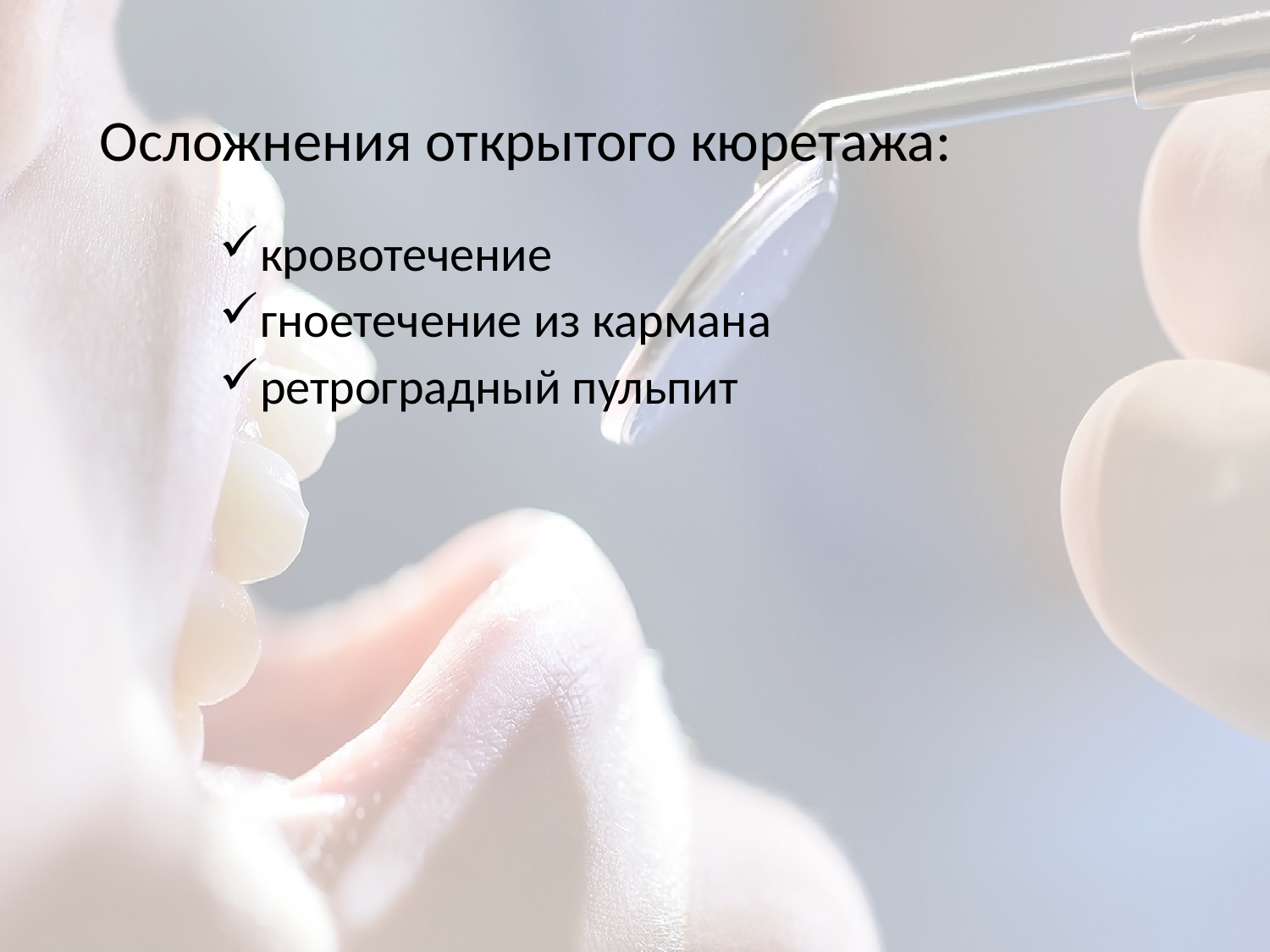

# Осложнения открытого кюретажа:
кровотечение
гноетечение из кармана
ретроградный пульпит